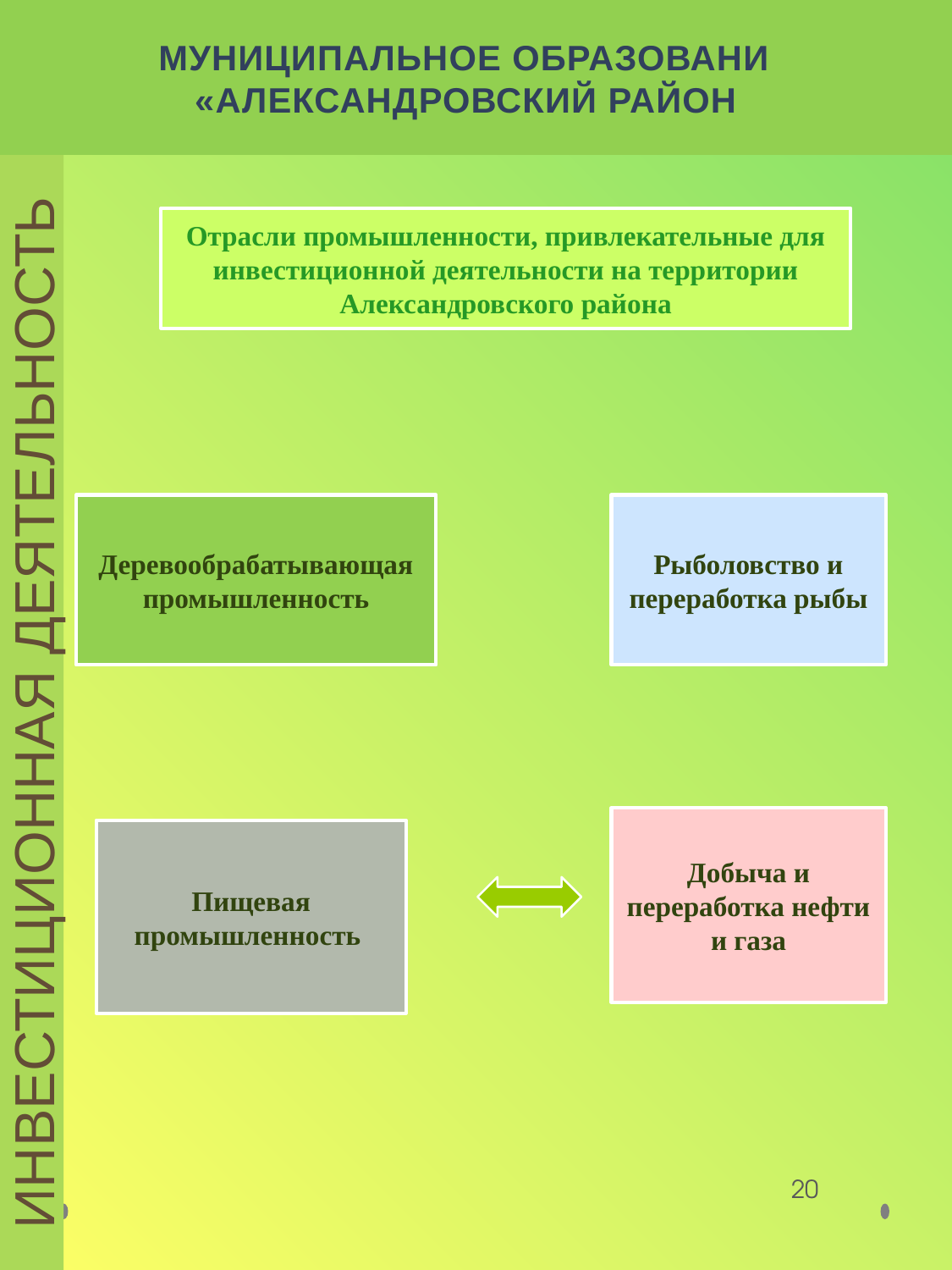

МУНИЦИПАЛЬНОЕ ОБРАЗОВАНИЕ
«АЛЕКСАНДРОВСКИЙ РАЙОН»
Отрасли промышленности, привлекательные для инвестиционной деятельности на территории Александровского района
Деревообрабатывающая промышленность
Рыболовство и переработка рыбы
ИНВЕСТИЦИОННАЯ ДЕЯТЕЛЬНОСТЬ
Добыча и переработка нефти и газа
Пищевая промышленность

20